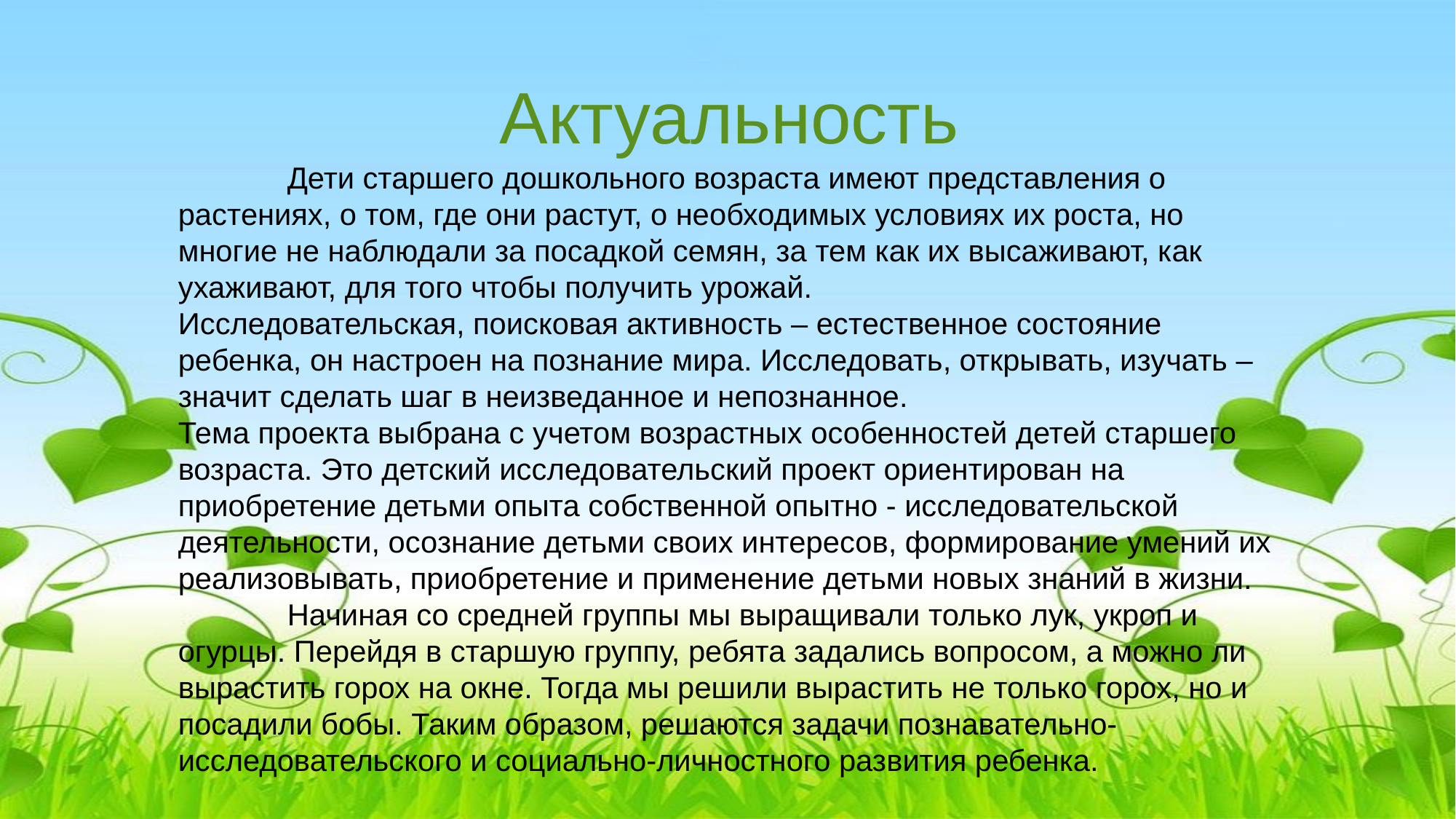

Актуальность
	Дети старшего дошкольного возраста имеют представления о растениях, о том, где они растут, о необходимых условиях их роста, но многие не наблюдали за посадкой семян, за тем как их высаживают, как ухаживают, для того чтобы получить урожай.
Исследовательская, поисковая активность – естественное состояние ребенка, он настроен на познание мира. Исследовать, открывать, изучать – значит сделать шаг в неизведанное и непознанное.
Тема проекта выбрана с учетом возрастных особенностей детей старшего возраста. Это детский исследовательский проект ориентирован на приобретение детьми опыта собственной опытно - исследовательской деятельности, осознание детьми своих интересов, формирование умений их реализовывать, приобретение и применение детьми новых знаний в жизни.
	Начиная со средней группы мы выращивали только лук, укроп и огурцы. Перейдя в старшую группу, ребята задались вопросом, а можно ли вырастить горох на окне. Тогда мы решили вырастить не только горох, но и посадили бобы. Таким образом, решаются задачи познавательно-исследовательского и социально-личностного развития ребенка.